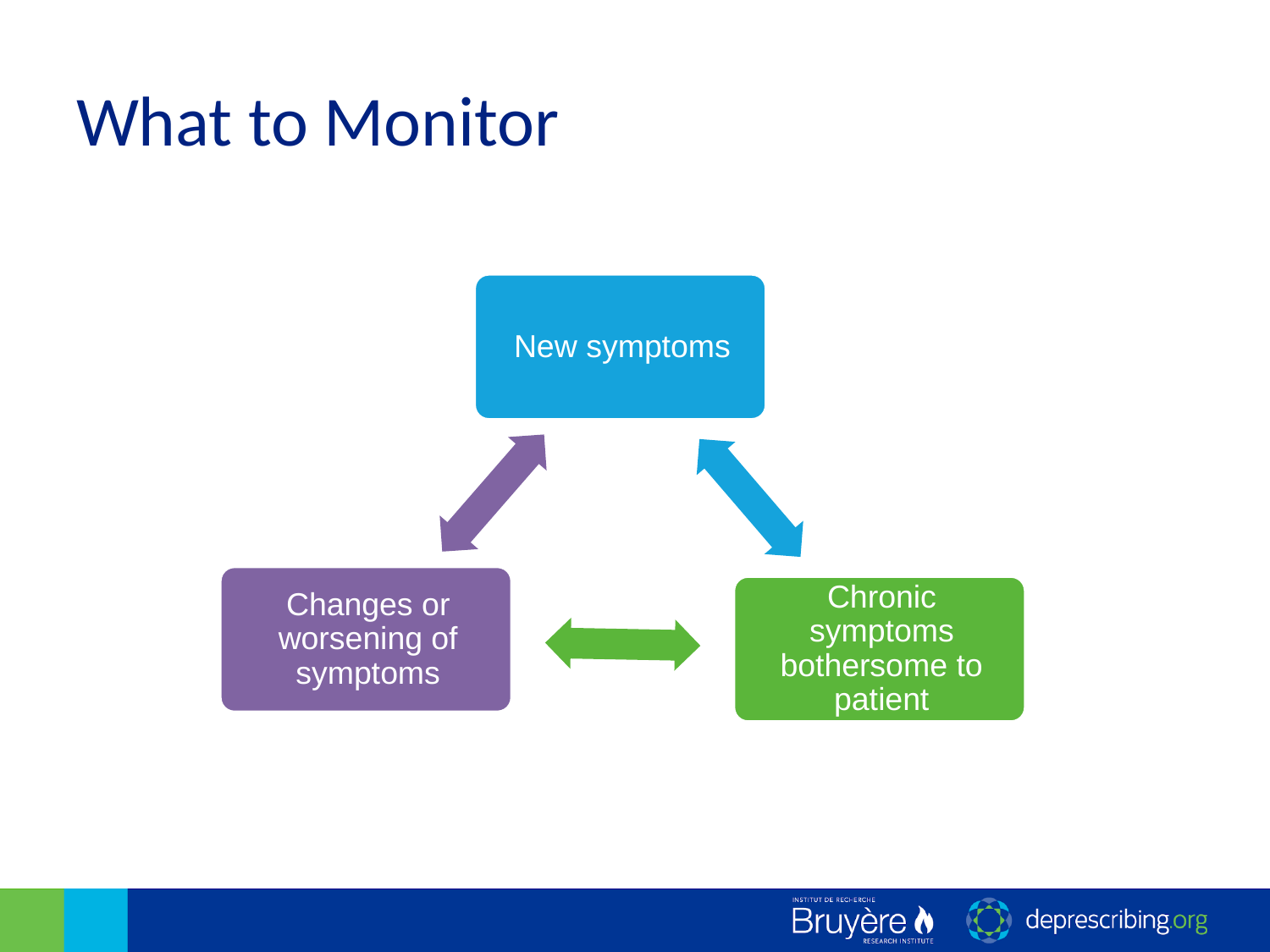

# What to Monitor
New symptoms

Chronic symptoms bothersome to patient

Changes or worsening of symptoms